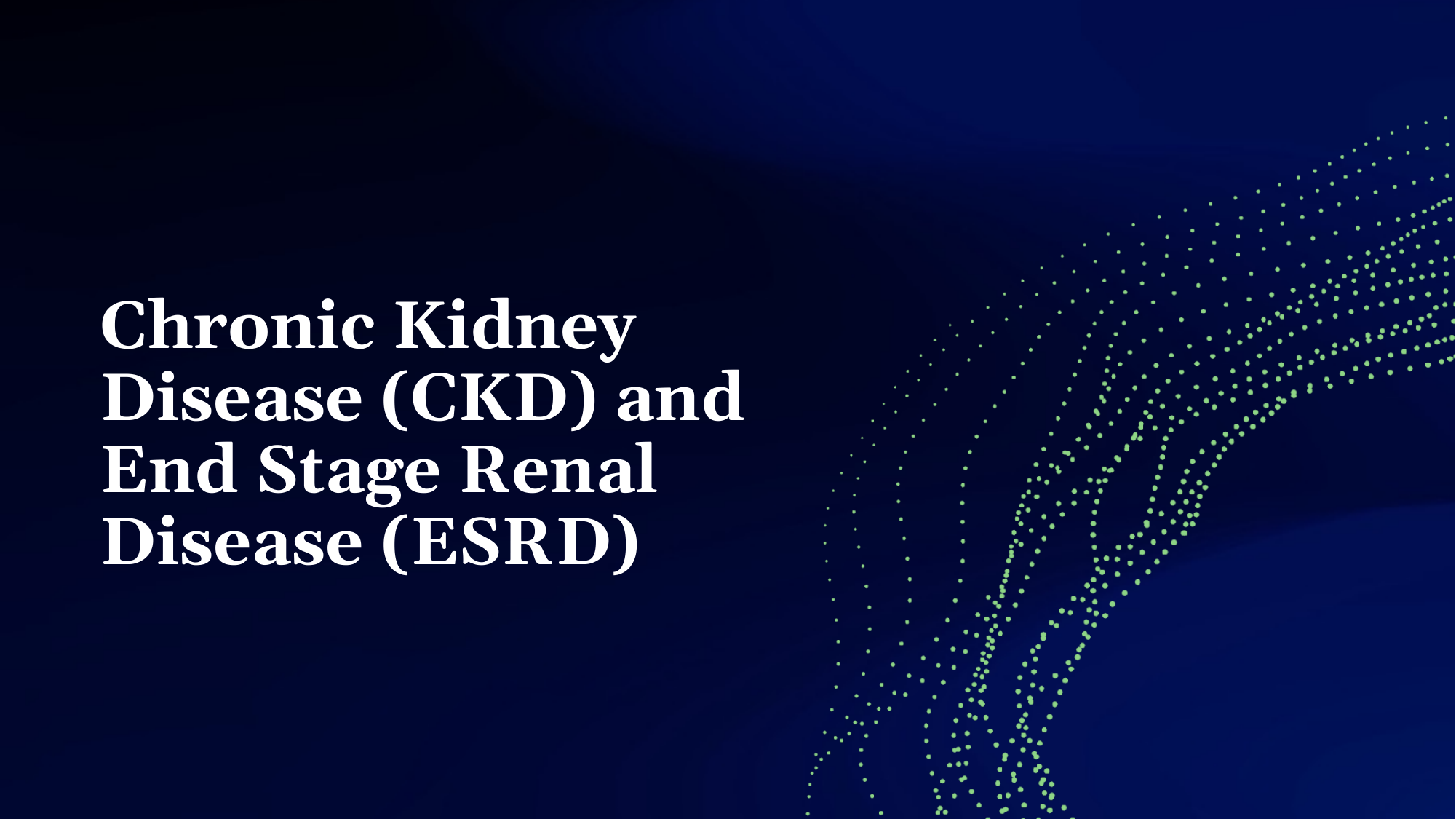

# Chronic Kidney Disease (CKD) and End Stage Renal Disease (ESRD)